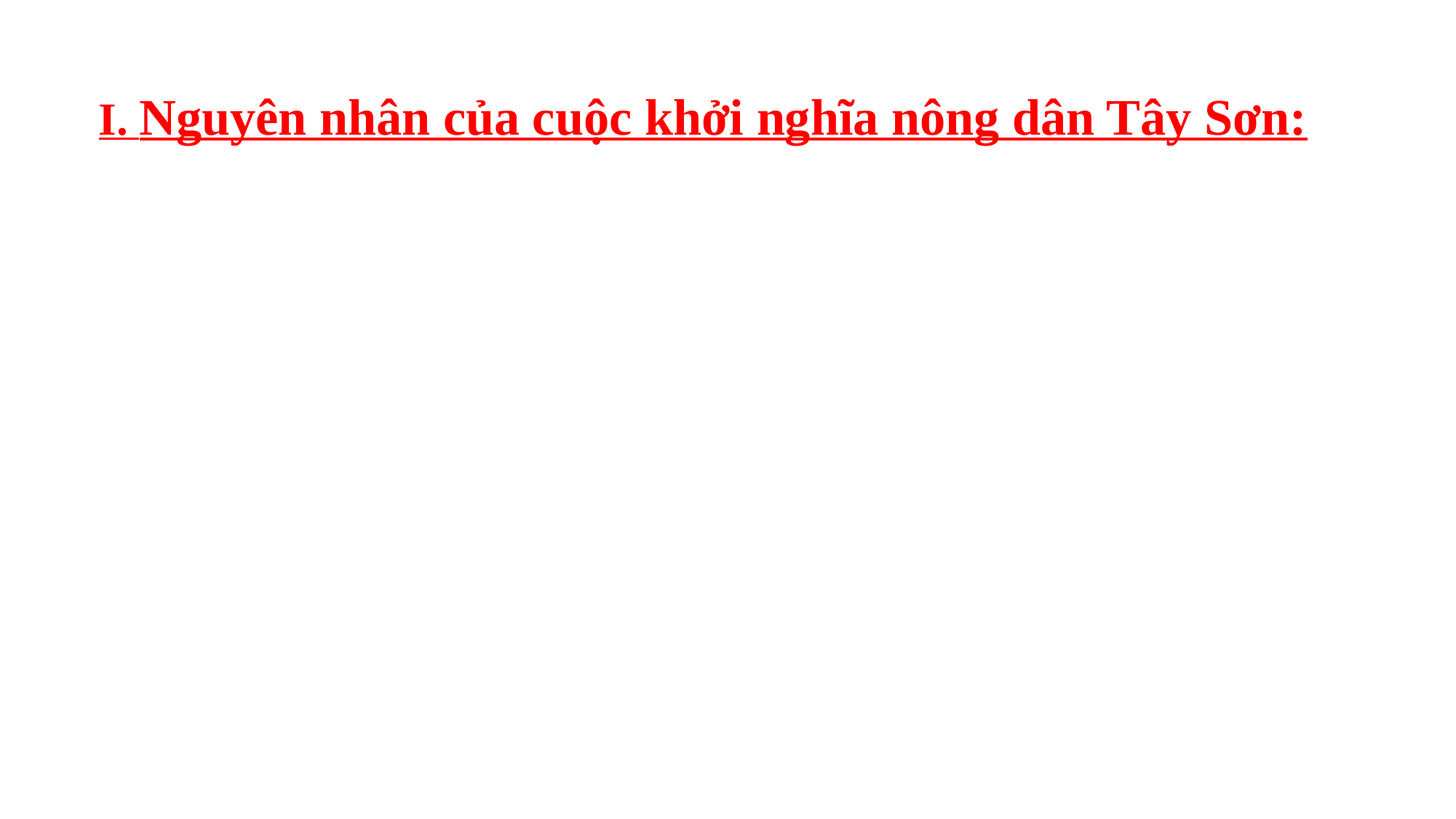

# I. Nguyên nhân của cuộc khởi nghĩa nông dân Tây Sơn: